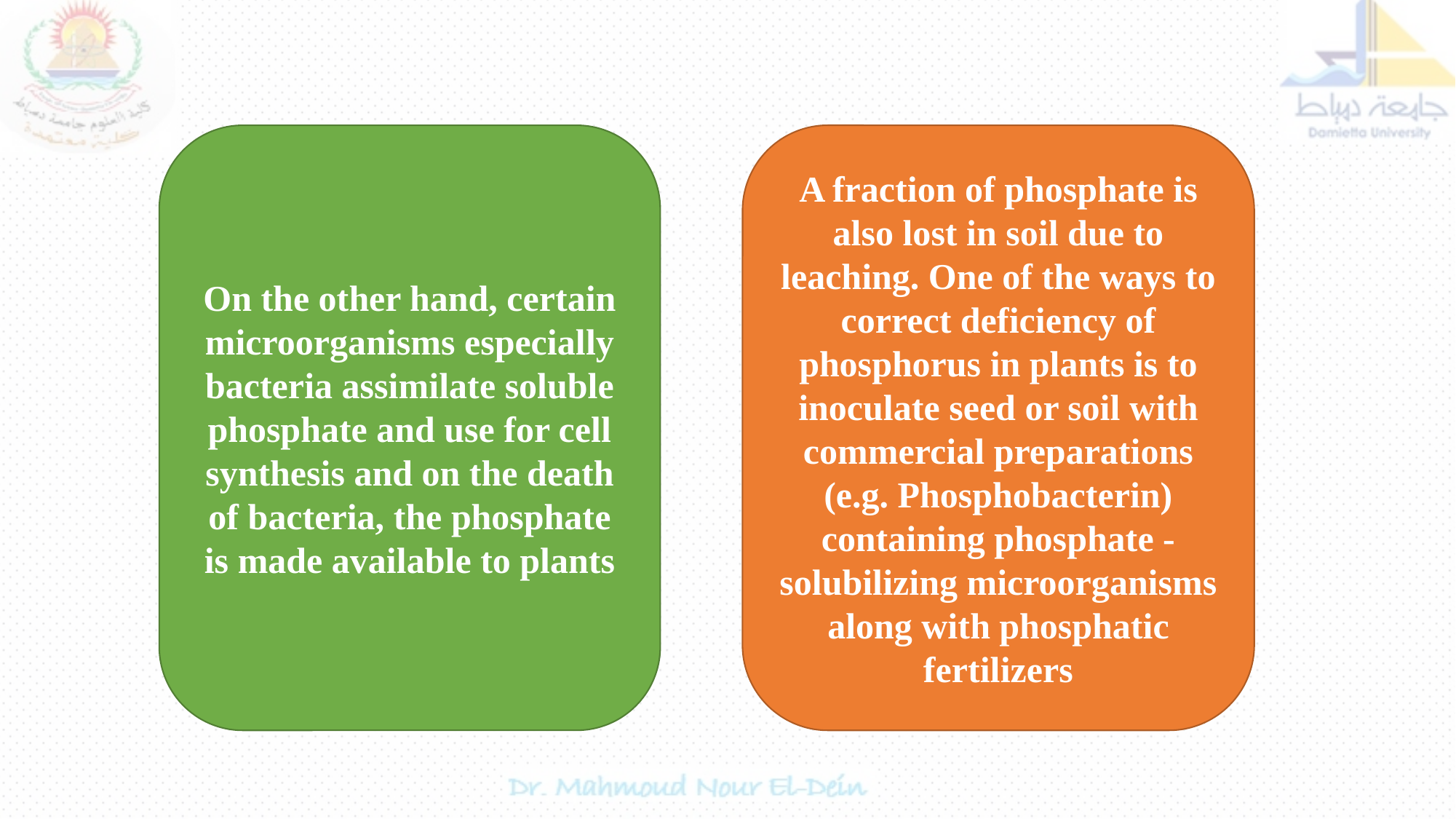

On the other hand, certain microorganisms especially bacteria assimilate soluble phosphate and use for cell synthesis and on the death of bacteria, the phosphate is made available to plants
A fraction of phosphate is also lost in soil due to leaching. One of the ways to correct deficiency of phosphorus in plants is to inoculate seed or soil with commercial preparations (e.g. Phosphobacterin) containing phosphate - solubilizing microorganisms along with phosphatic fertilizers